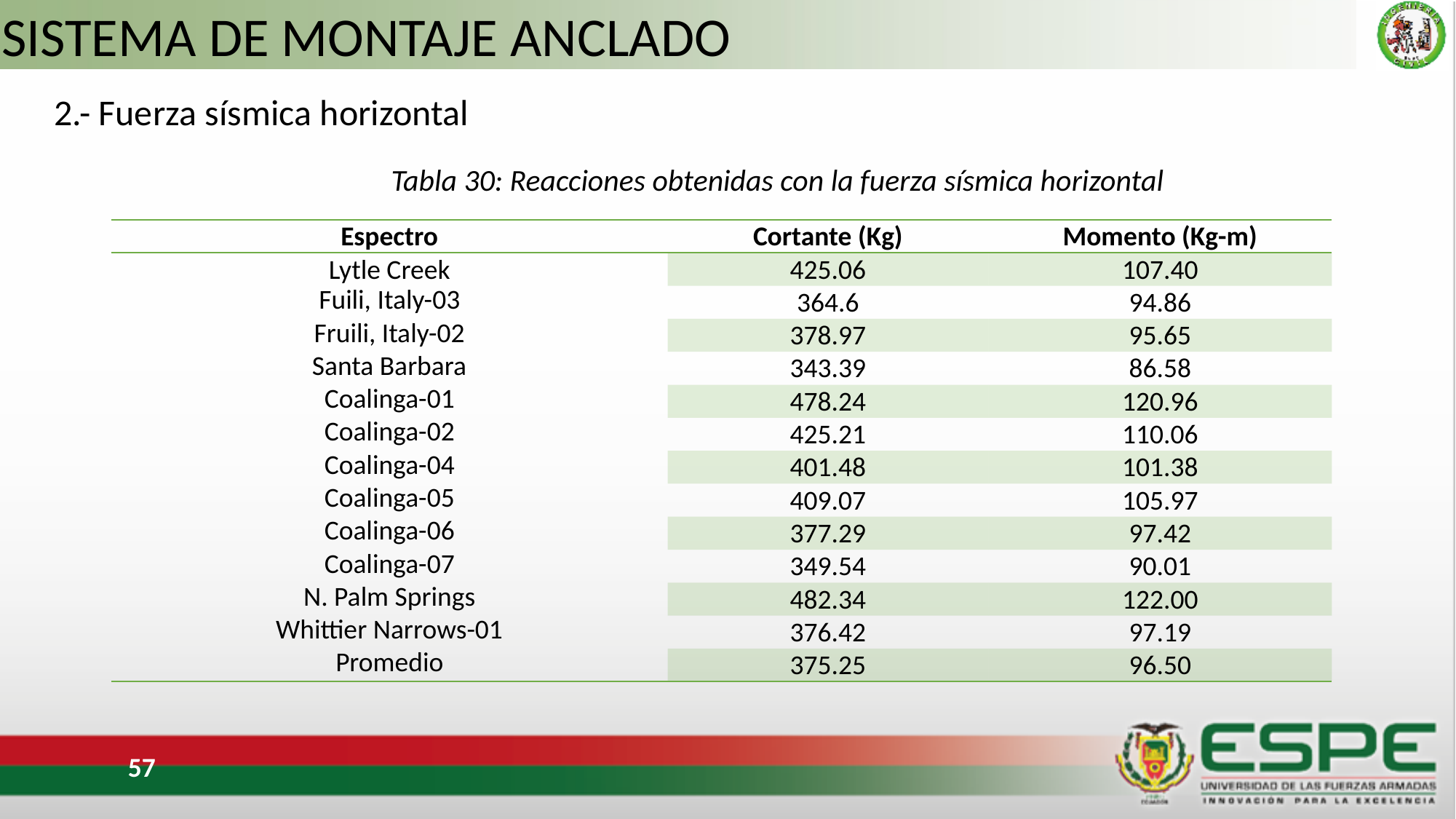

SISTEMA DE MONTAJE ANCLADO
 2.- Fuerza sísmica horizontal
Tabla 30: Reacciones obtenidas con la fuerza sísmica horizontal
| Espectro | Cortante (Kg) | Momento (Kg-m) |
| --- | --- | --- |
| Lytle Creek | 425.06 | 107.40 |
| Fuili, Italy-03 | 364.6 | 94.86 |
| Fruili, Italy-02 | 378.97 | 95.65 |
| Santa Barbara | 343.39 | 86.58 |
| Coalinga-01 | 478.24 | 120.96 |
| Coalinga-02 | 425.21 | 110.06 |
| Coalinga-04 | 401.48 | 101.38 |
| Coalinga-05 | 409.07 | 105.97 |
| Coalinga-06 | 377.29 | 97.42 |
| Coalinga-07 | 349.54 | 90.01 |
| N. Palm Springs | 482.34 | 122.00 |
| Whittier Narrows-01 | 376.42 | 97.19 |
| Promedio | 375.25 | 96.50 |
57